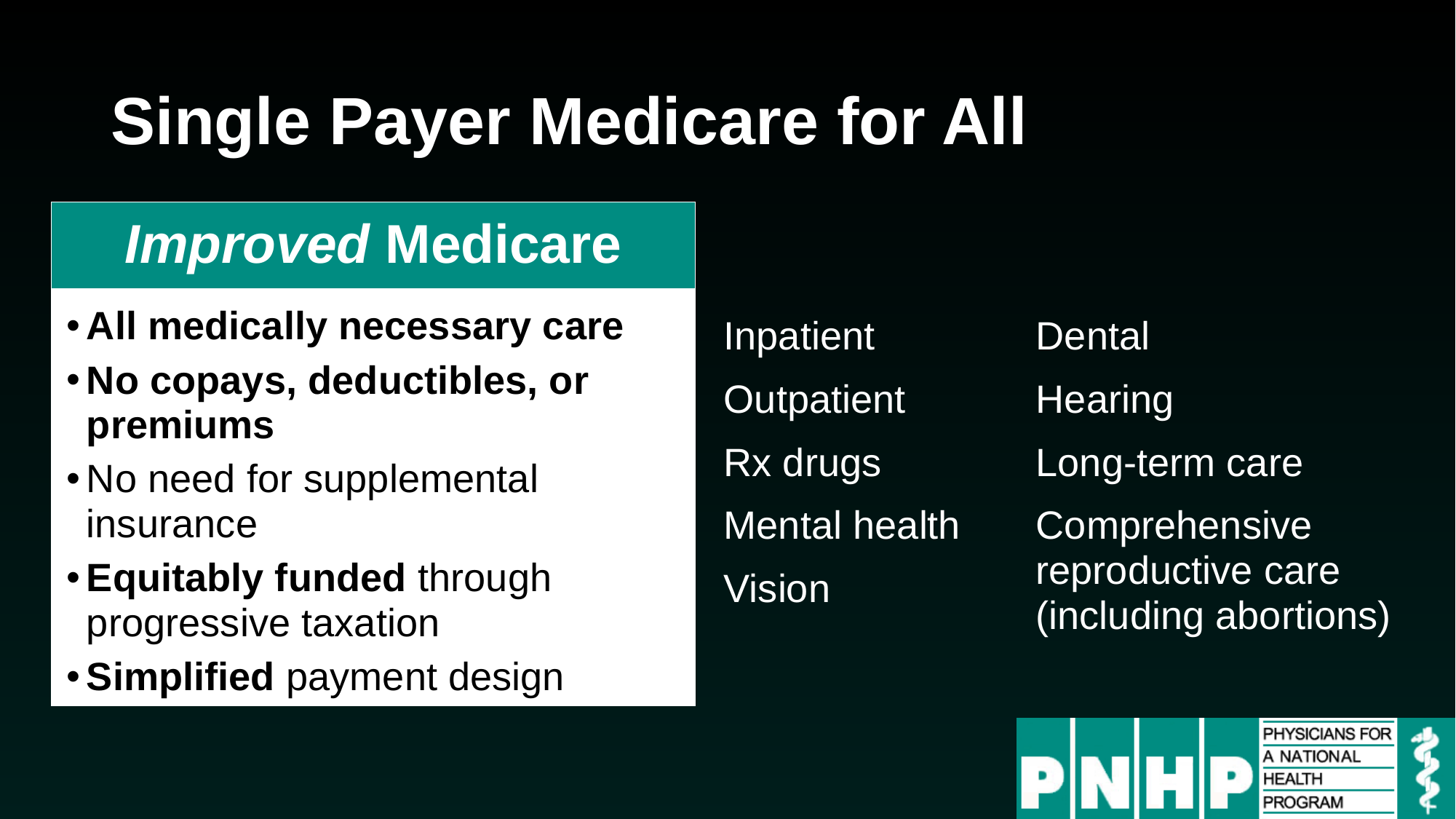

# Single Payer Medicare for All
Improved Medicare
All medically necessary care
No copays, deductibles, or premiums
No need for supplemental insurance
Equitably funded through progressive taxation
Simplified payment design
Inpatient
Outpatient
Rx drugs
Mental health
Vision

Dental
Hearing
Long-term care
Comprehensive reproductive care (including abortions)